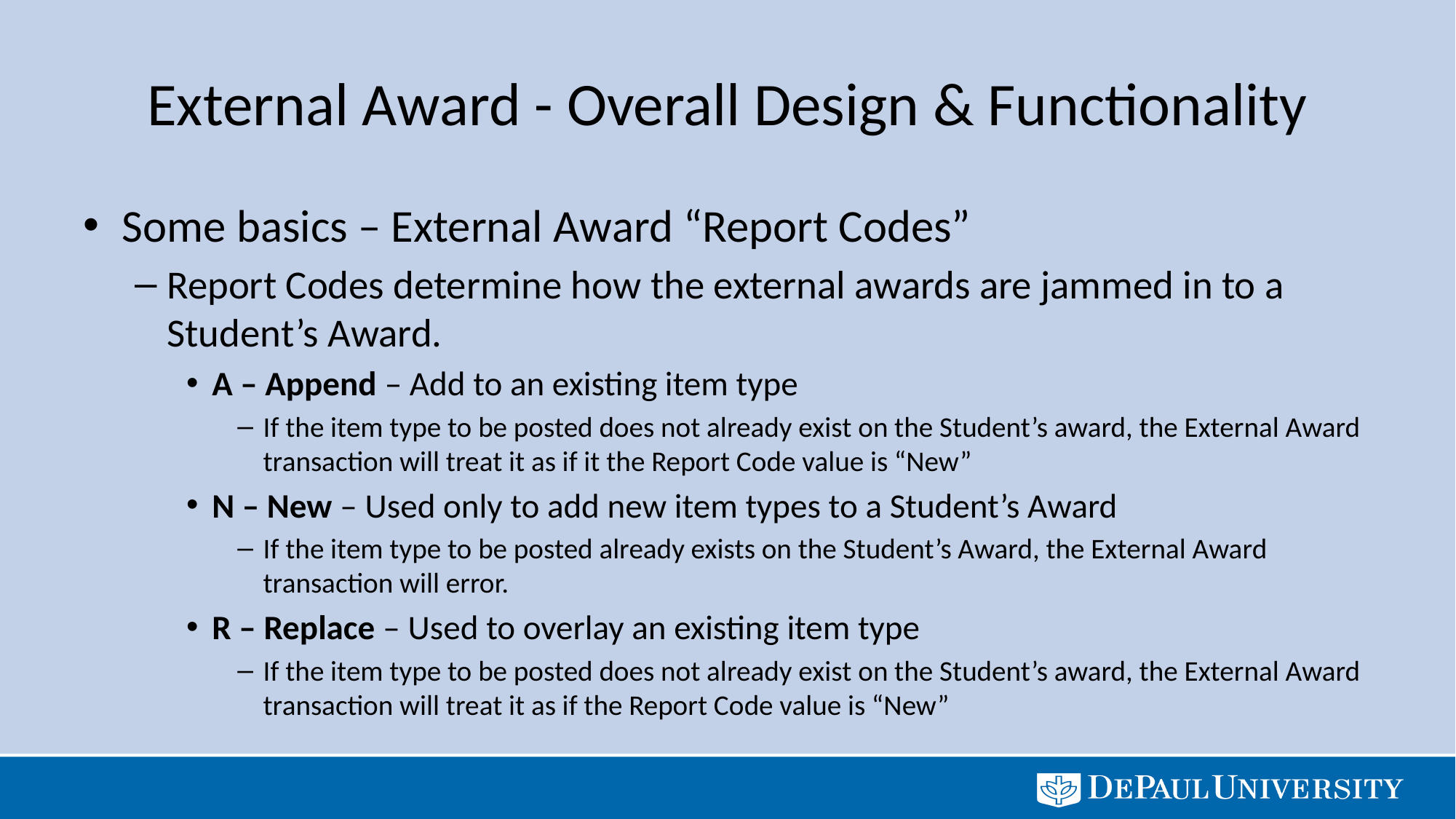

# External Award - Overall Design & Functionality
Some basics – External Award “Report Codes”
Report Codes determine how the external awards are jammed in to a Student’s Award.
A – Append – Add to an existing item type
If the item type to be posted does not already exist on the Student’s award, the External Award transaction will treat it as if it the Report Code value is “New”
N – New – Used only to add new item types to a Student’s Award
If the item type to be posted already exists on the Student’s Award, the External Award transaction will error.
R – Replace – Used to overlay an existing item type
If the item type to be posted does not already exist on the Student’s award, the External Award transaction will treat it as if the Report Code value is “New”